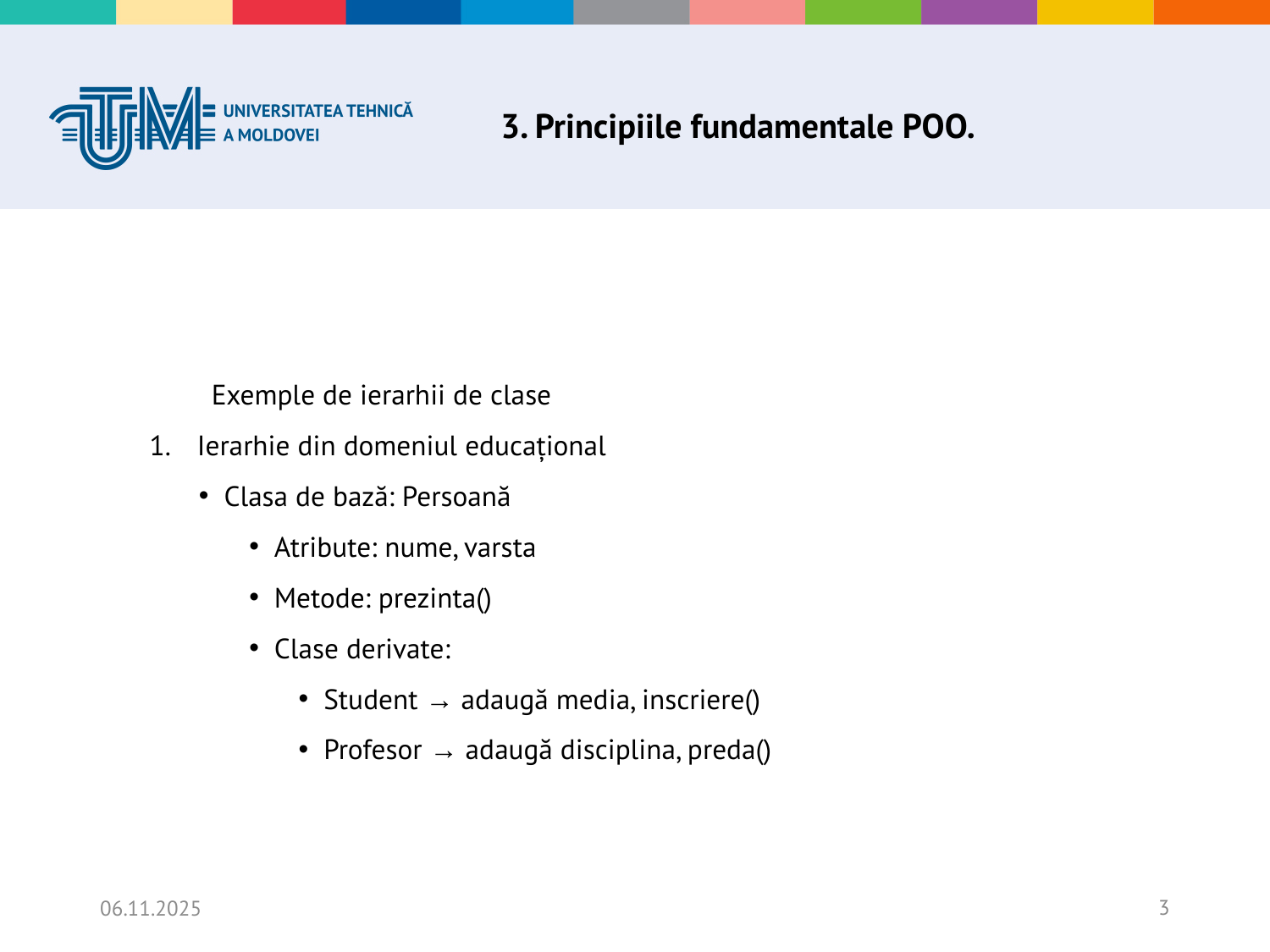

# 3. Principiile fundamentale POO.
Exemple de ierarhii de clase
Ierarhie din domeniul educațional
Clasa de bază: Persoană
Atribute: nume, varsta
Metode: prezinta()
Clase derivate:
Student → adaugă media, inscriere()
Profesor → adaugă disciplina, preda()
06.11.2025
3